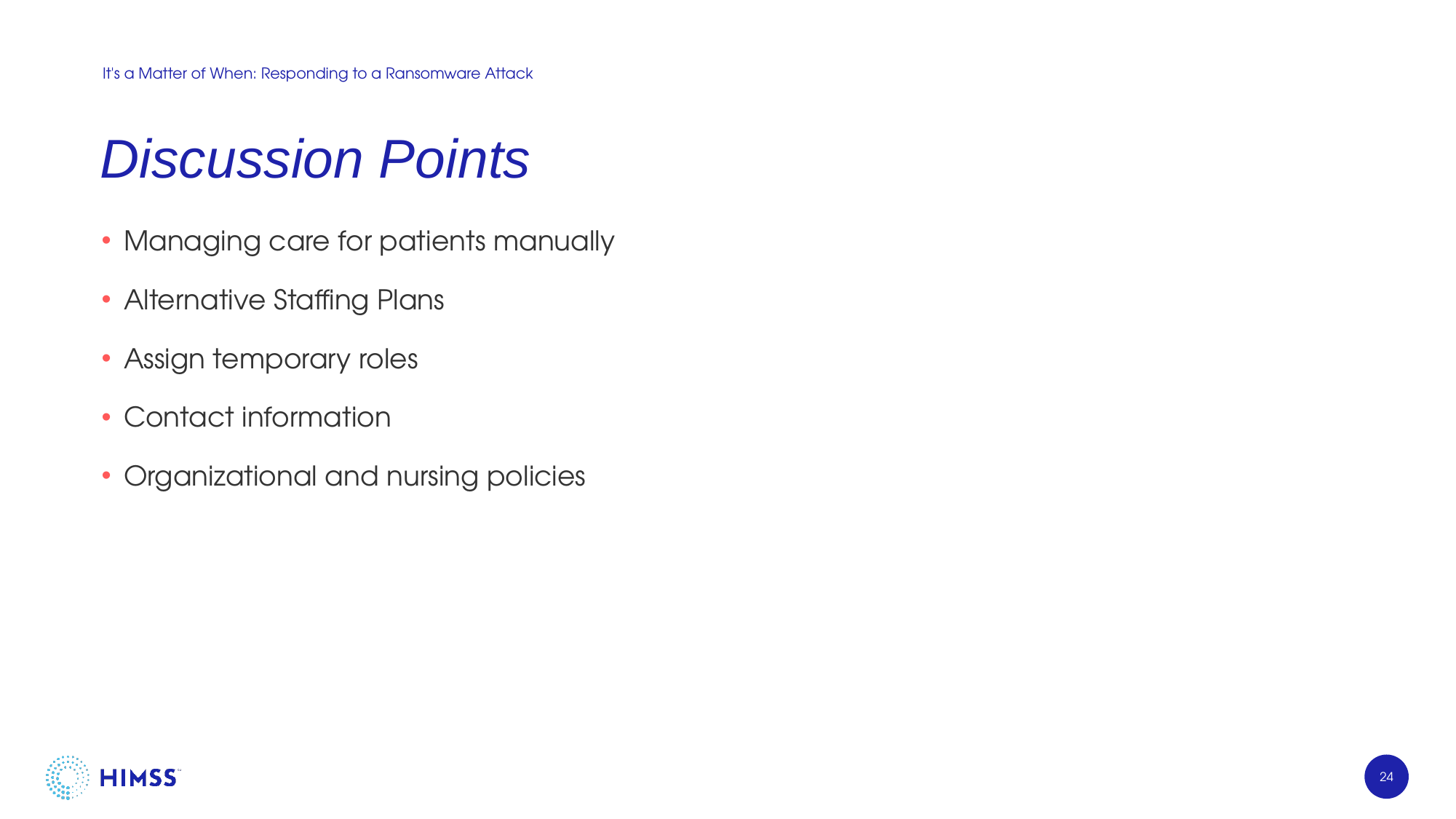

It's a Matter of When: Responding to a Ransomware Attack
# Discussion Points
Managing care for patients manually
Alternative Staffing Plans
Assign temporary roles
Contact information
Organizational and nursing policies

24